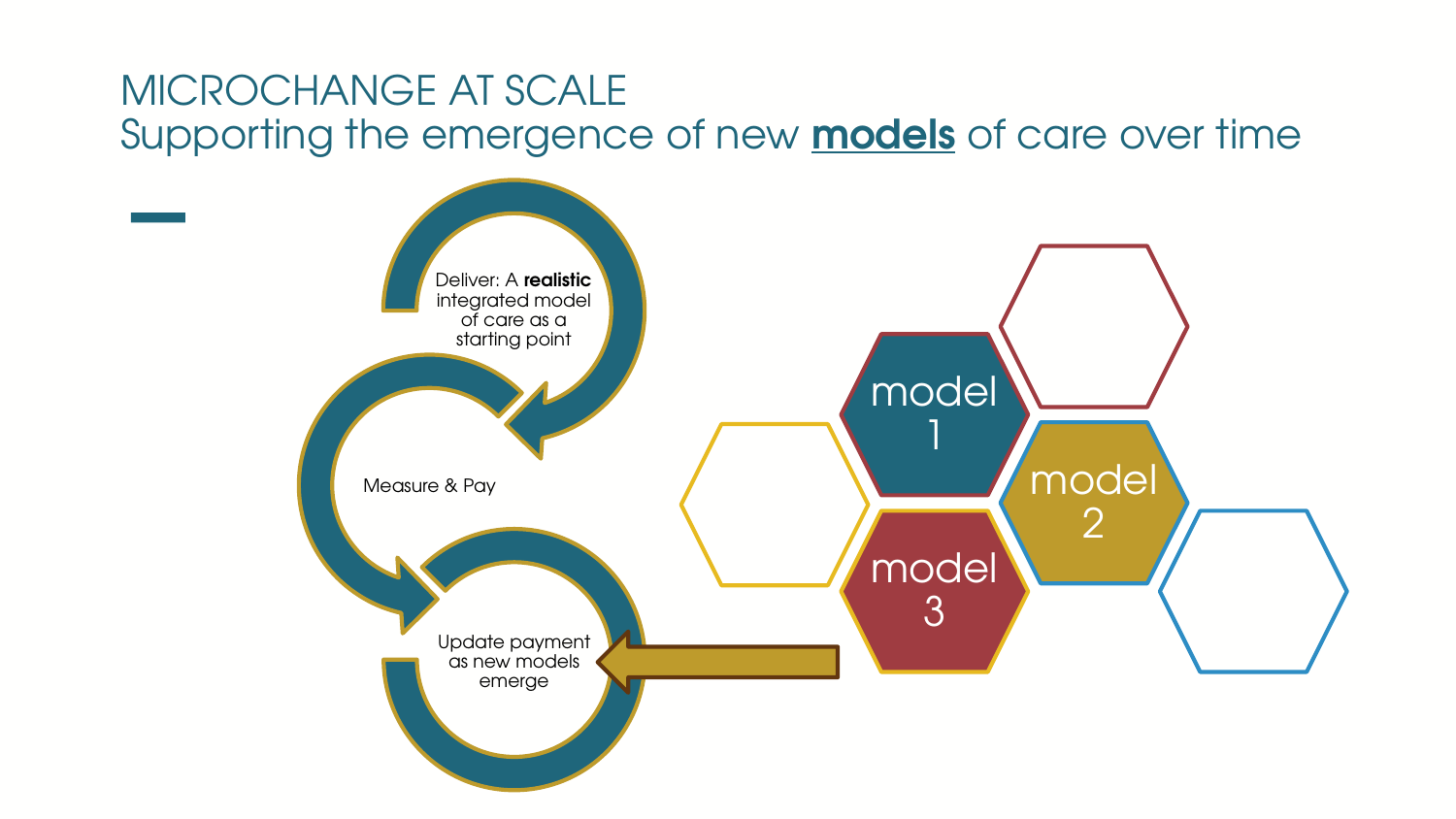

# MICROCHANGE AT SCALE Supporting the emergence of new models of care over time
Deliver: A realistic integrated model of care as a starting point
Measure & Pay
Update payment as new models emerge
model 3
model 2
model 1